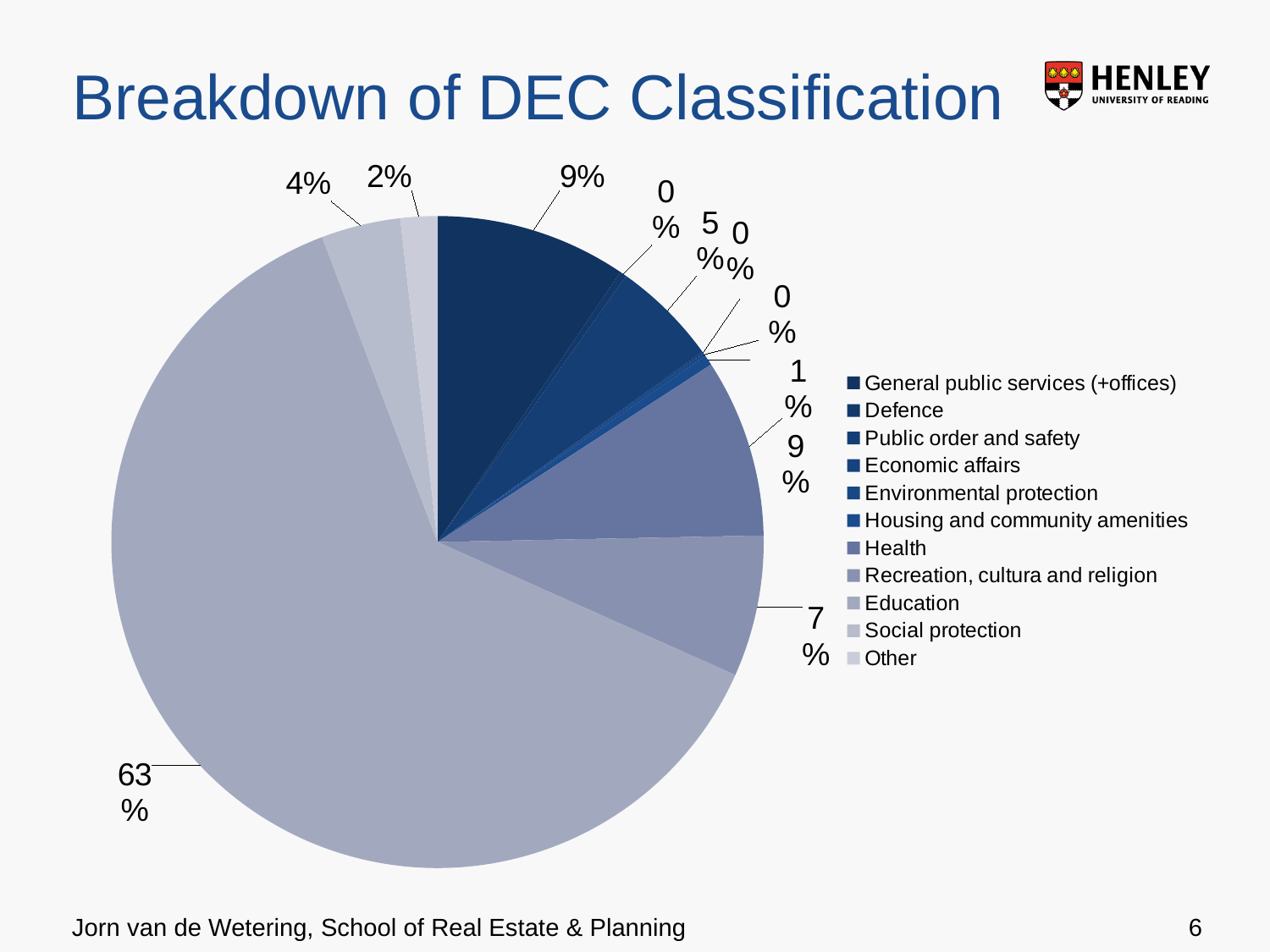

# Breakdown of DEC Classification

### Chart

| Category |  |
|---|---|
| General public services (+offices) | 5230.0 |
| Defence | 184.0 |
| Public order and safety | 2914.0 |
| Economic affairs | 55.0 |
| Environmental protection | 79.0 |
| Housing and community amenities | 282.0 |
| Health | 4885.0 |
| Recreation, cultura and religion | 3869.0 |
| Education | 34542.0 |
| Social protection | 2168.0 |
| Other | 1011.0 |
6